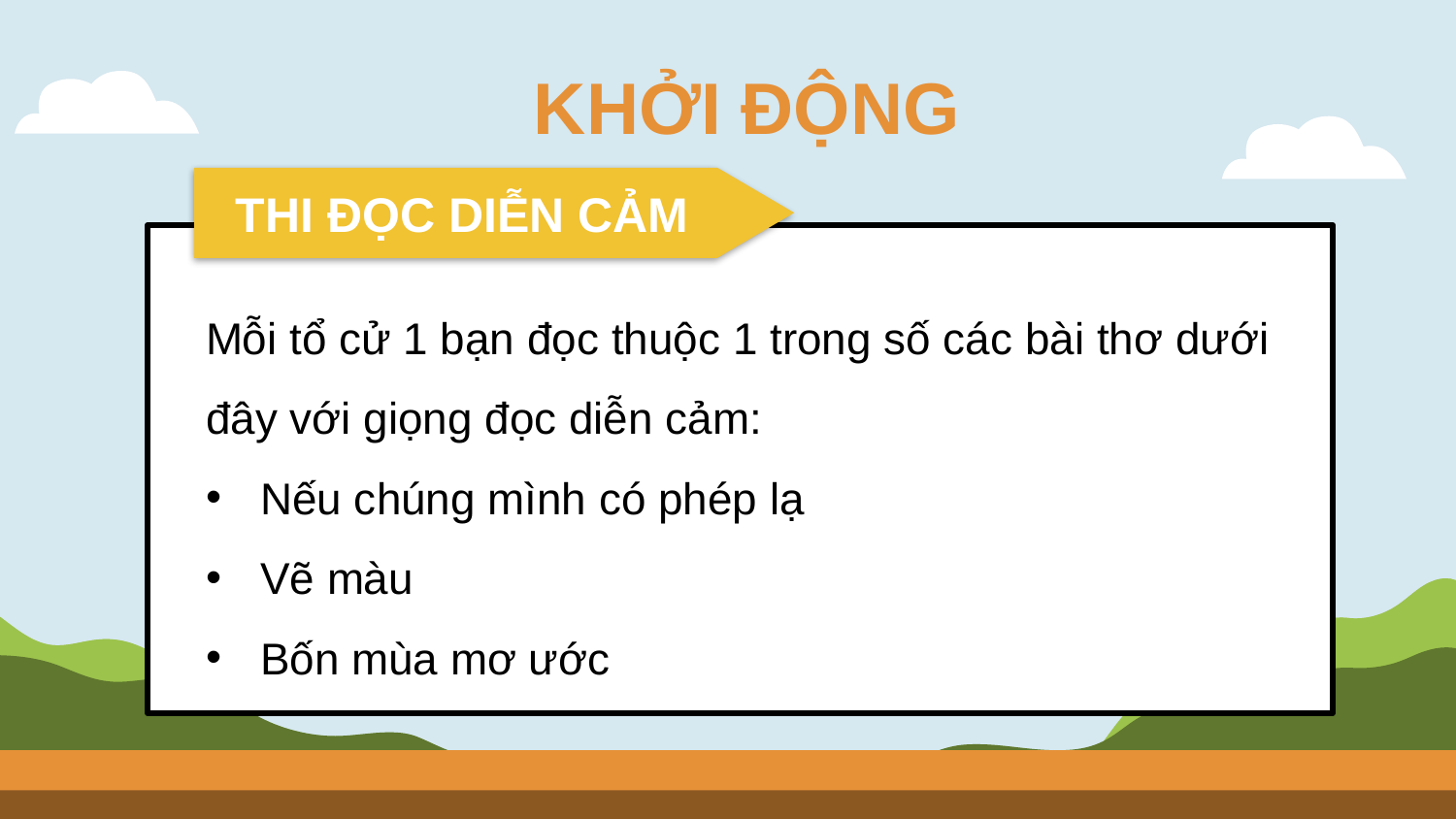

KHỞI ĐỘNG
  THI ĐỌC DIỄN CẢM
Mỗi tổ cử 1 bạn đọc thuộc 1 trong số các bài thơ dưới đây với giọng đọc diễn cảm:
Nếu chúng mình có phép lạ
Vẽ màu
Bốn mùa mơ ước